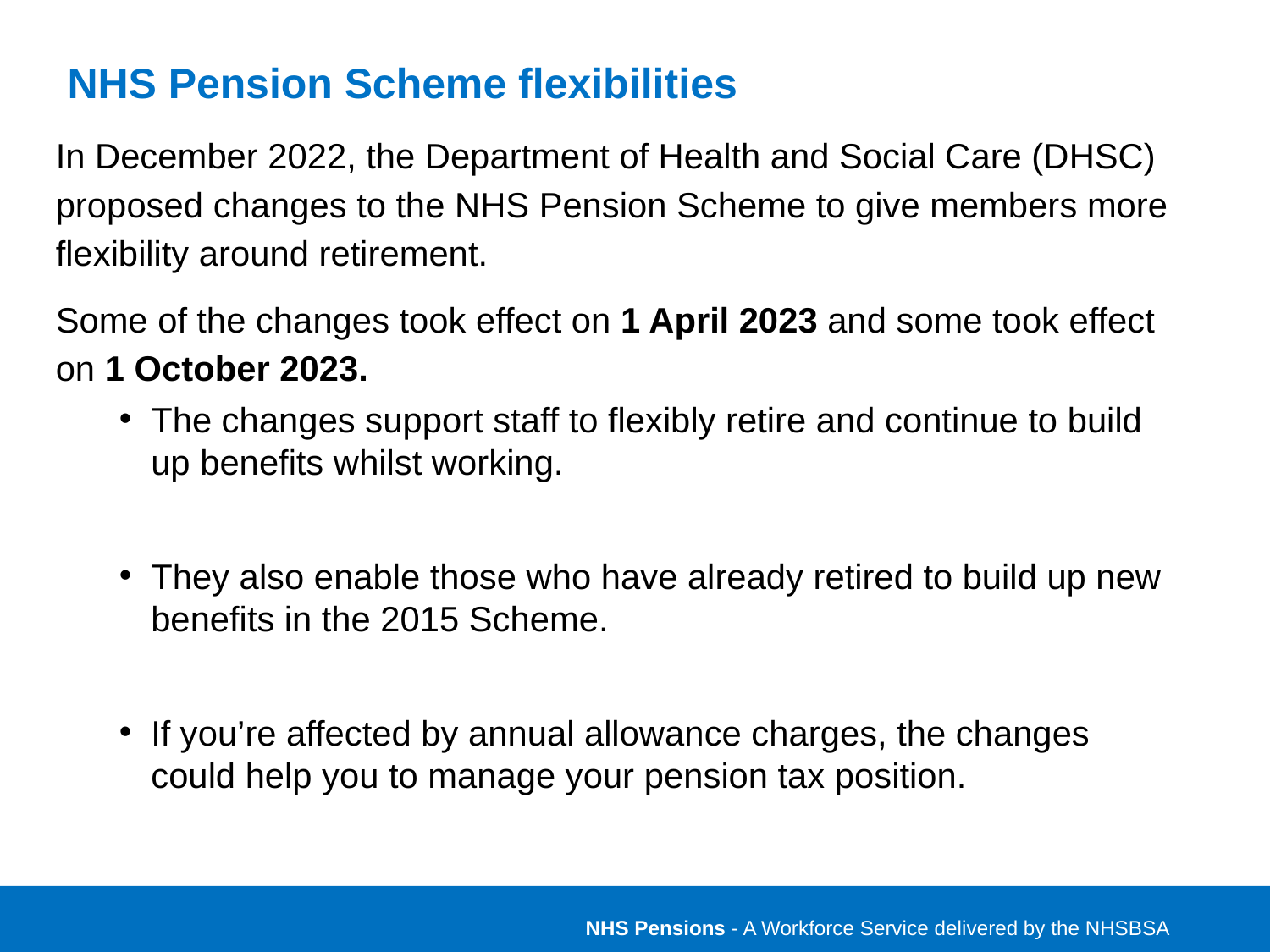

# NHS Pension Scheme flexibilities
In December 2022, the Department of Health and Social Care (DHSC) proposed changes to the NHS Pension Scheme to give members more flexibility around retirement.
Some of the changes took effect on 1 April 2023 and some took effect on 1 October 2023.
The changes support staff to flexibly retire and continue to build up benefits whilst working.

They also enable those who have already retired to build up new benefits in the 2015 Scheme.

If you’re affected by annual allowance charges, the changes could help you to manage your pension tax position.